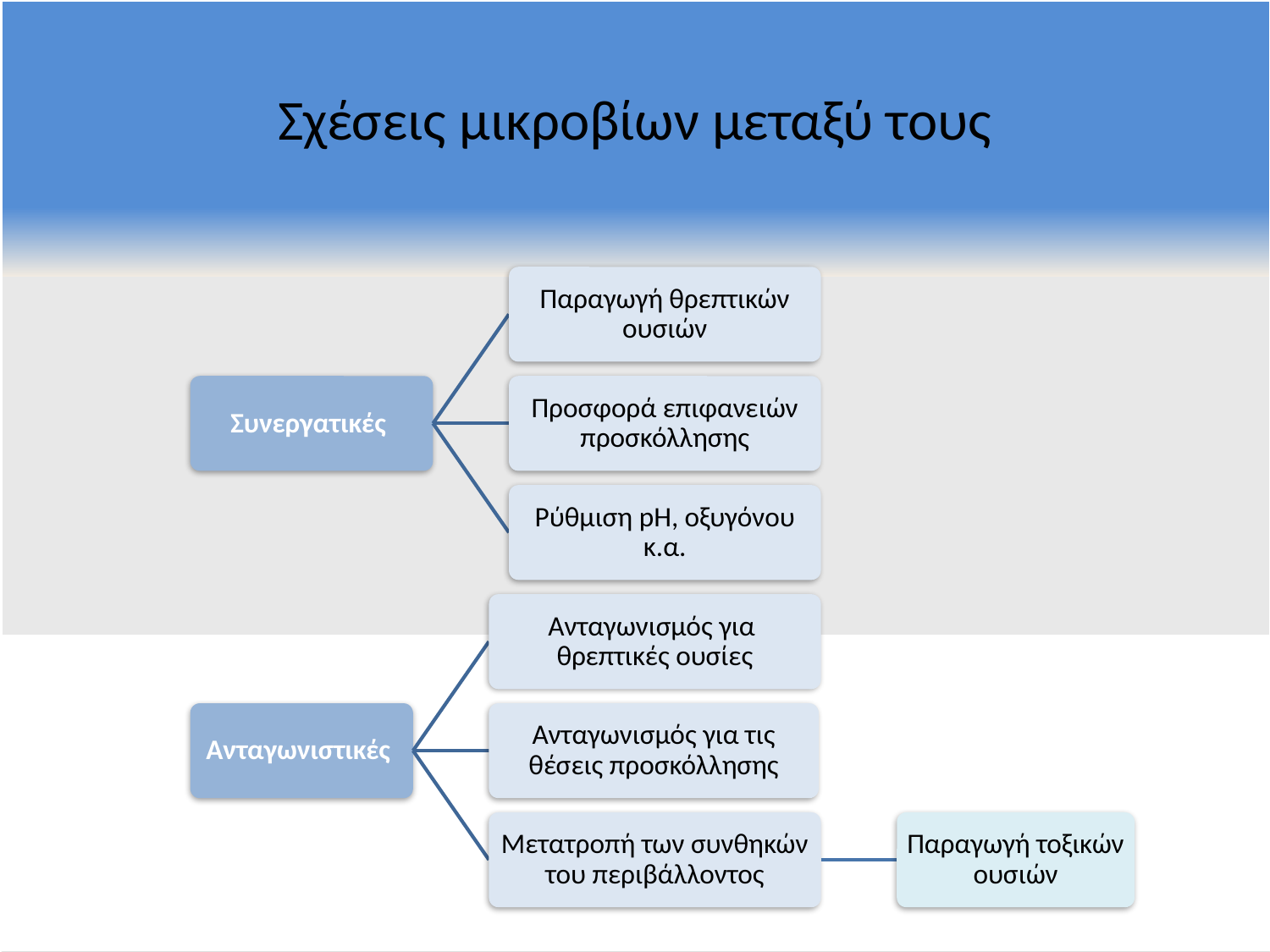

# Σχέσεις μικροβίων μεταξύ τους
Συνεργατικές

Παραγωγή θρεπτικών ουσιών

Προσφορά επιφανειών προσκόλλησης

Ρύθμιση pH, οξυγόνου κ.α.
Ανταγωνιστικές

Ανταγωνισμός για  θρεπτικές ουσίες

Ανταγωνισμός για τις θέσεις προσκόλλησης

Μετατροπή των συνθηκών του περιβάλλοντος

Παραγωγή τοξικών ουσιών